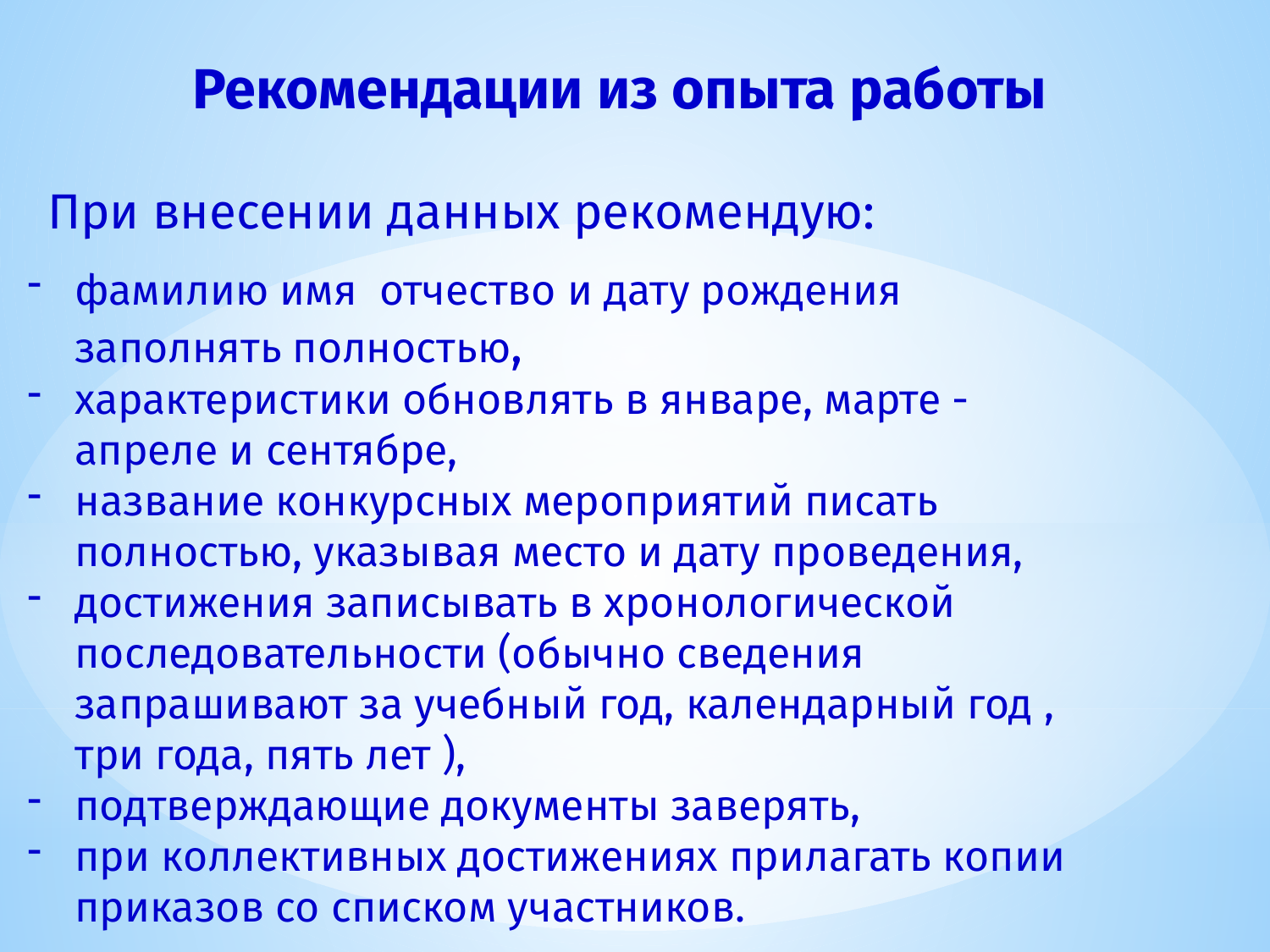

Рекомендации из опыта работы

При внесении данных рекомендую:

фамилию имя  отчество и дату рождения  заполнять полностью,
характеристики обновлять в январе, марте -  апреле и сентябре,
название конкурсных мероприятий писать полностью, указывая место и дату проведения,
достижения записывать в хронологической последовательности (обычно сведения запрашивают за учебный год, календарный год , три года, пять лет ),
подтверждающие документы заверять,
при коллективных достижениях прилагать копии приказов со списком участников.